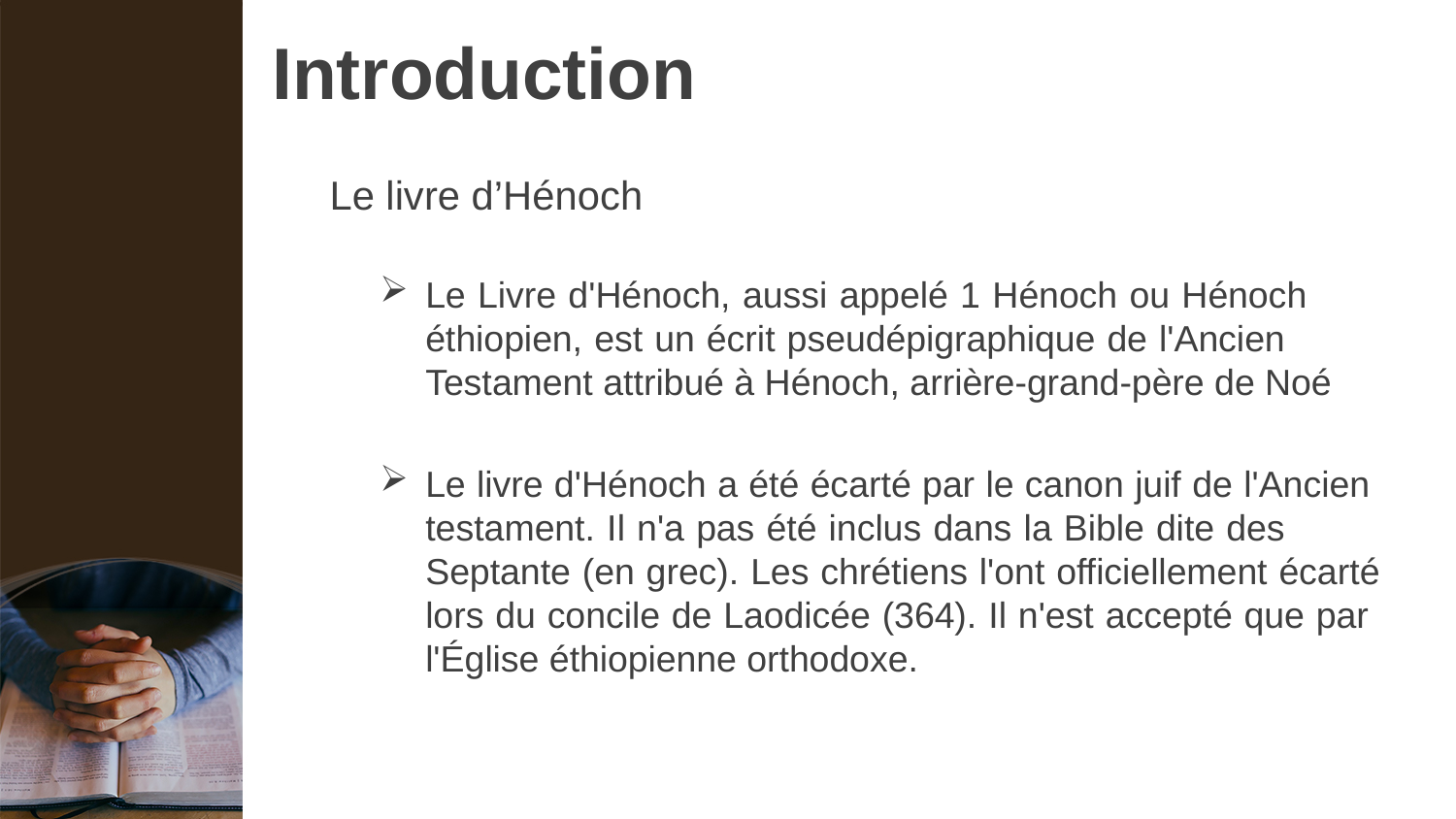

# Introduction
Le livre d’Hénoch
Le Livre d'Hénoch, aussi appelé 1 Hénoch ou Hénoch         éthiopien, est un écrit pseudépigraphique de l'Ancien           Testament attribué à Hénoch, arrière-grand-père de Noé

Le livre d'Hénoch a été écarté par le canon juif de l'Ancien    testament. Il n'a pas été inclus dans la Bible dite des           Septante (en grec). Les chrétiens l'ont officiellement écarté   lors du concile de Laodicée (364). Il n'est accepté que par    l'Église éthiopienne orthodoxe.